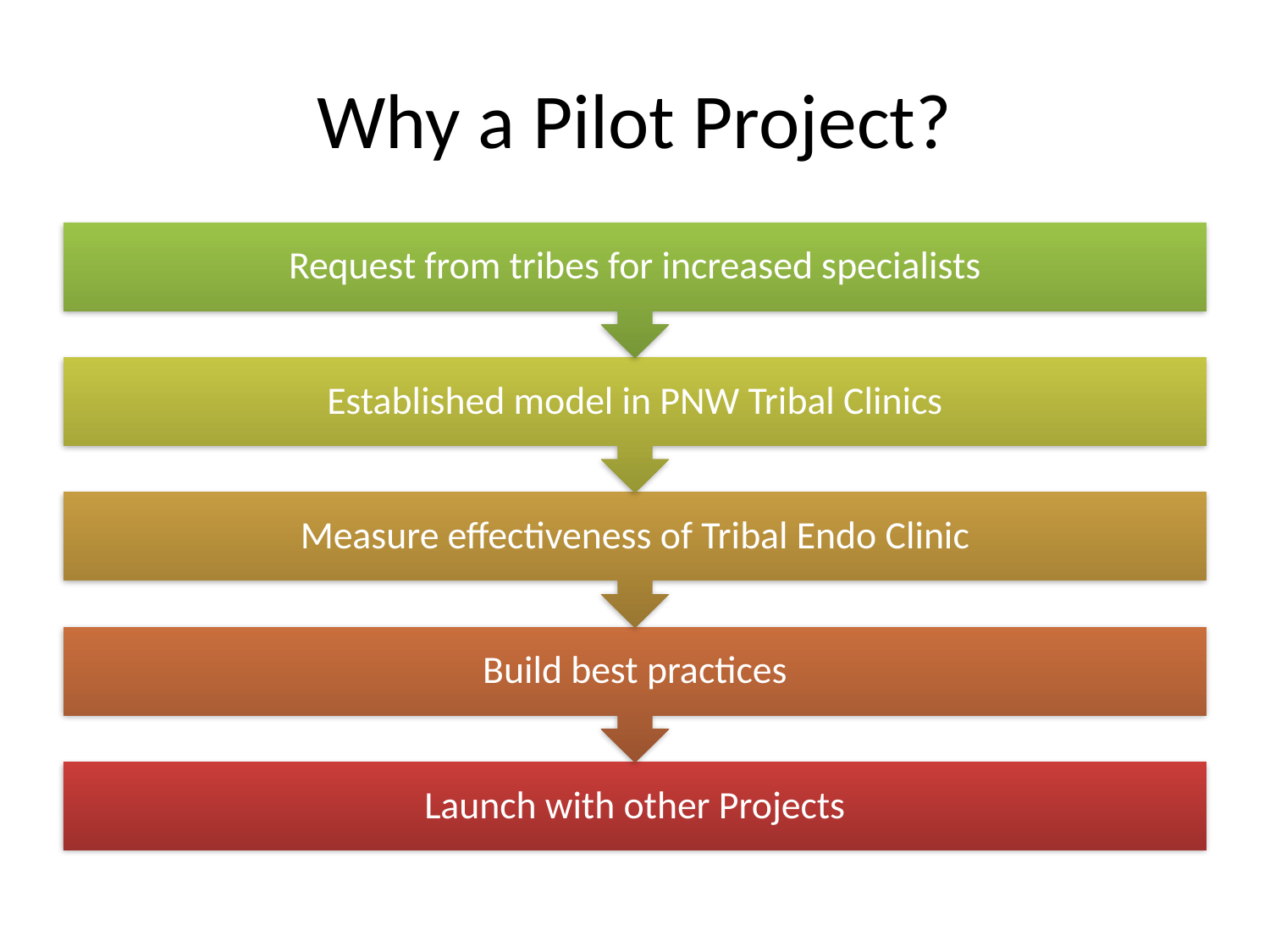

# Why a Pilot Project?
Launch with other Projects
Build best practices
Measure effectiveness of Tribal Endo Clinic
Established model in PNW Tribal Clinics
Request from tribes for increased specialists